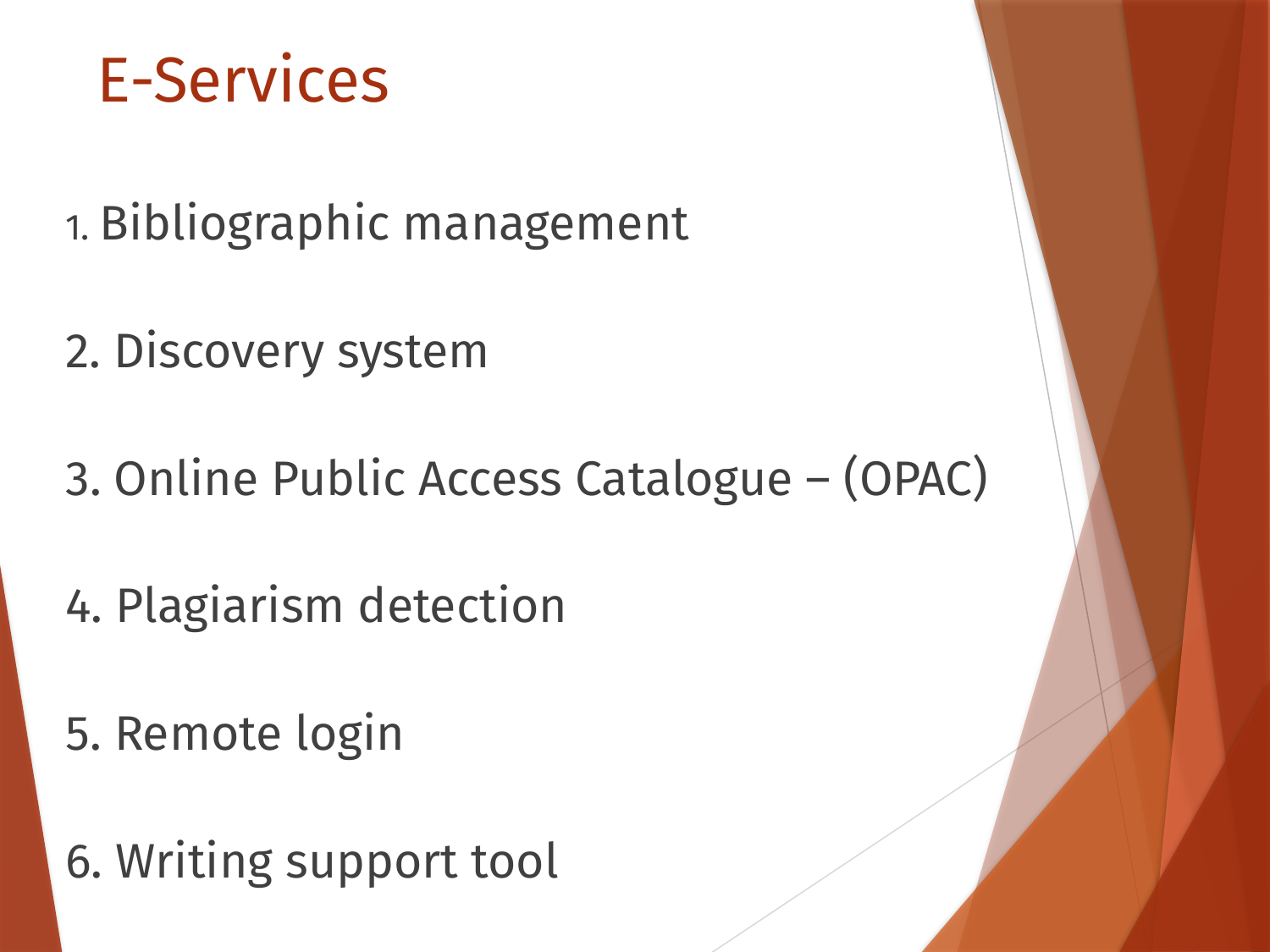

# E-Services
1. Bibliographic management
2. Discovery system
3. Online Public Access Catalogue – (OPAC)
4. Plagiarism detection
5. Remote login
6. Writing support tool